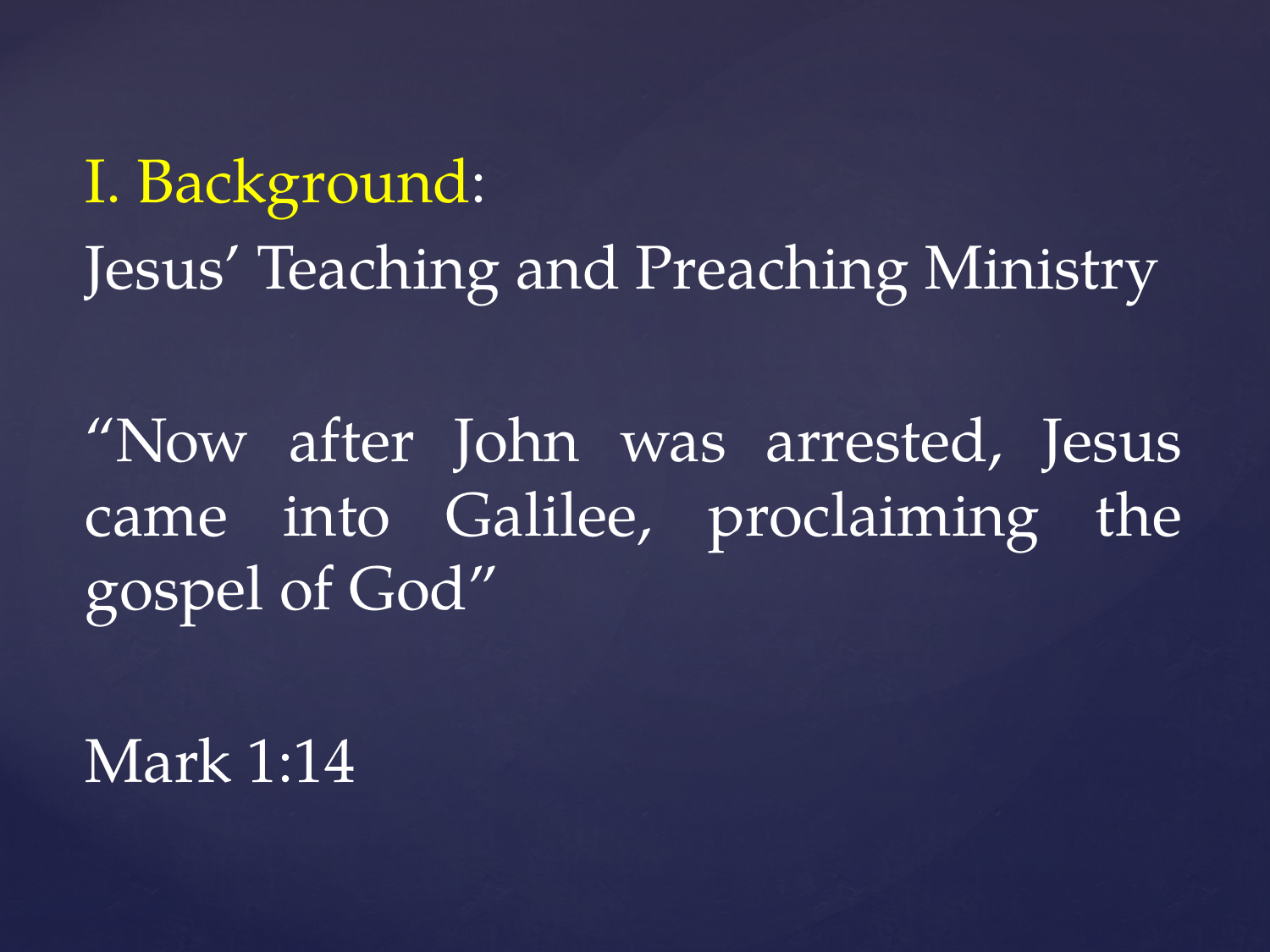

I. Background:
Jesus’ Teaching and Preaching Ministry

“Now after John was arrested, Jesus came into Galilee, proclaiming the gospel of God”

Mark 1:14